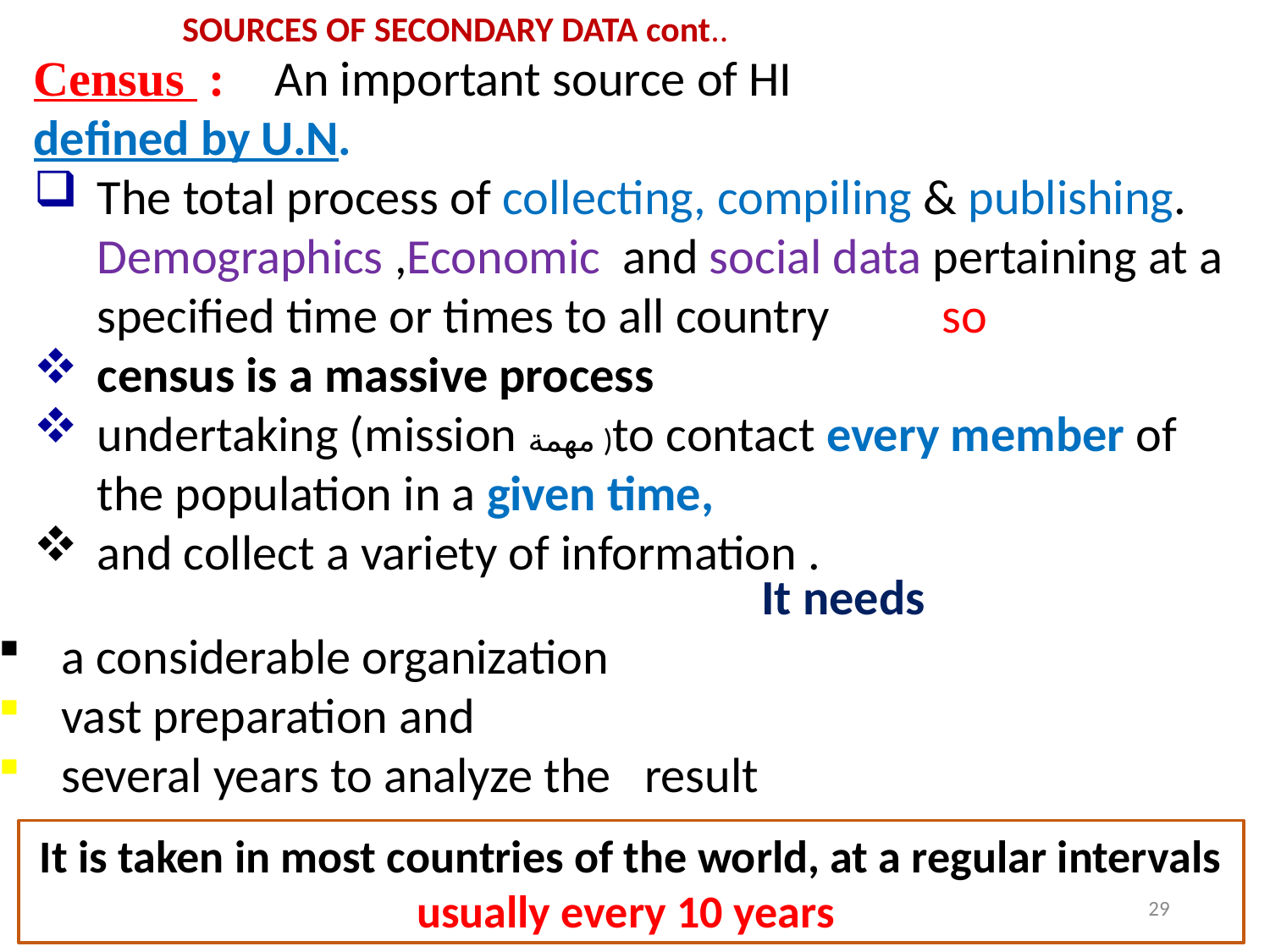

SOURCES OF SECONDARY DATA cont..
Census  :    An important source of HI
defined by U.N.
The total process of collecting, compiling & publishing. Demographics ,Economic  and social data pertaining at a specified time or times to all country          so
census is a massive process
undertaking (mission مهمة )to contact every member of the population in a given time,
and collect a variety of information .

                                          It needs
a considerable organization
vast preparation and
several years to analyze the   result
It is taken in most countries of the world, at a regular intervals usually every 10 years
29